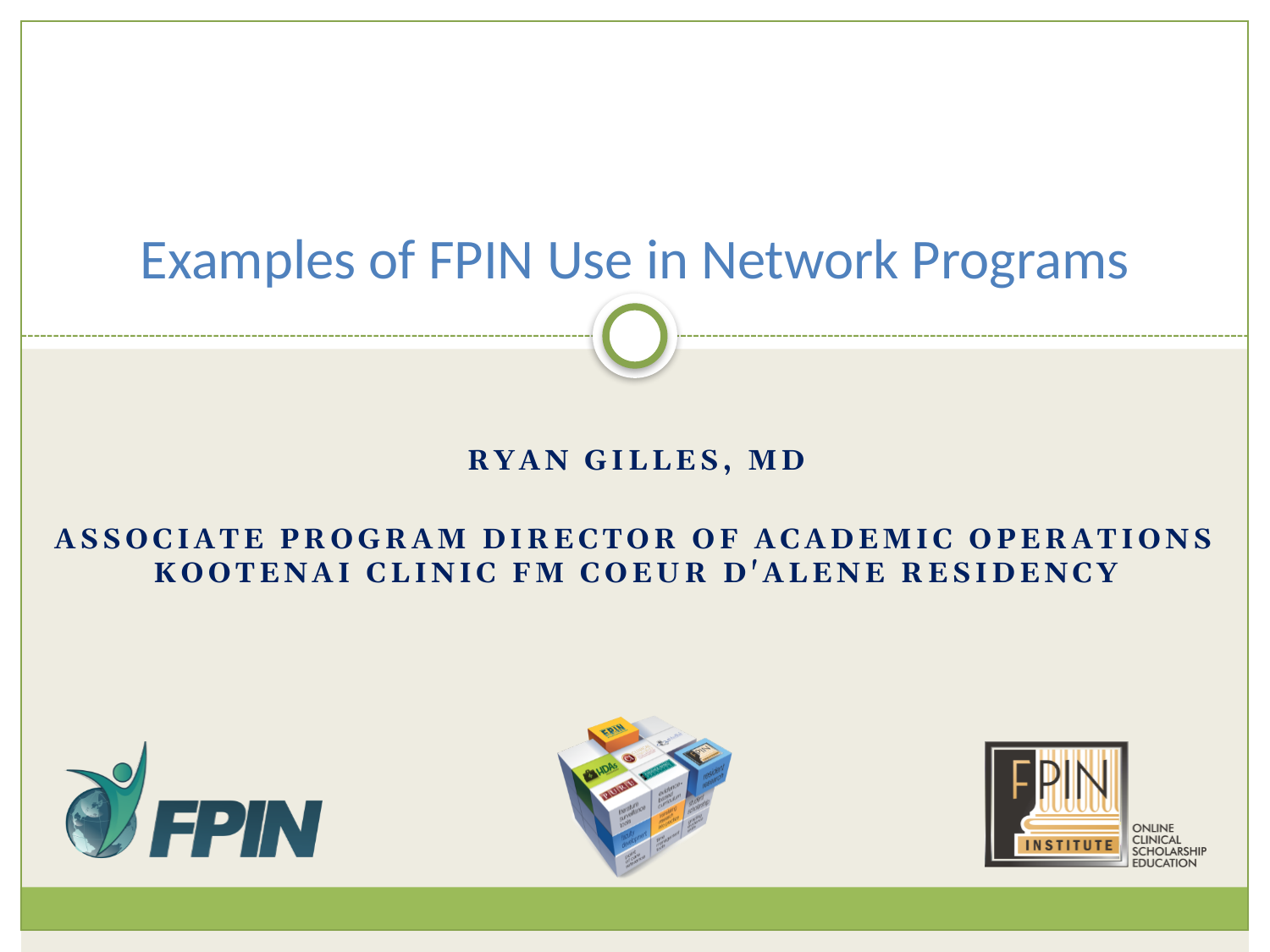

# Examples of FPIN Use in Network Programs
Ryan gilles, mD

Associate Program Director of Academic Operations Kootenai Clinic FM Coeur d'Alene Residency